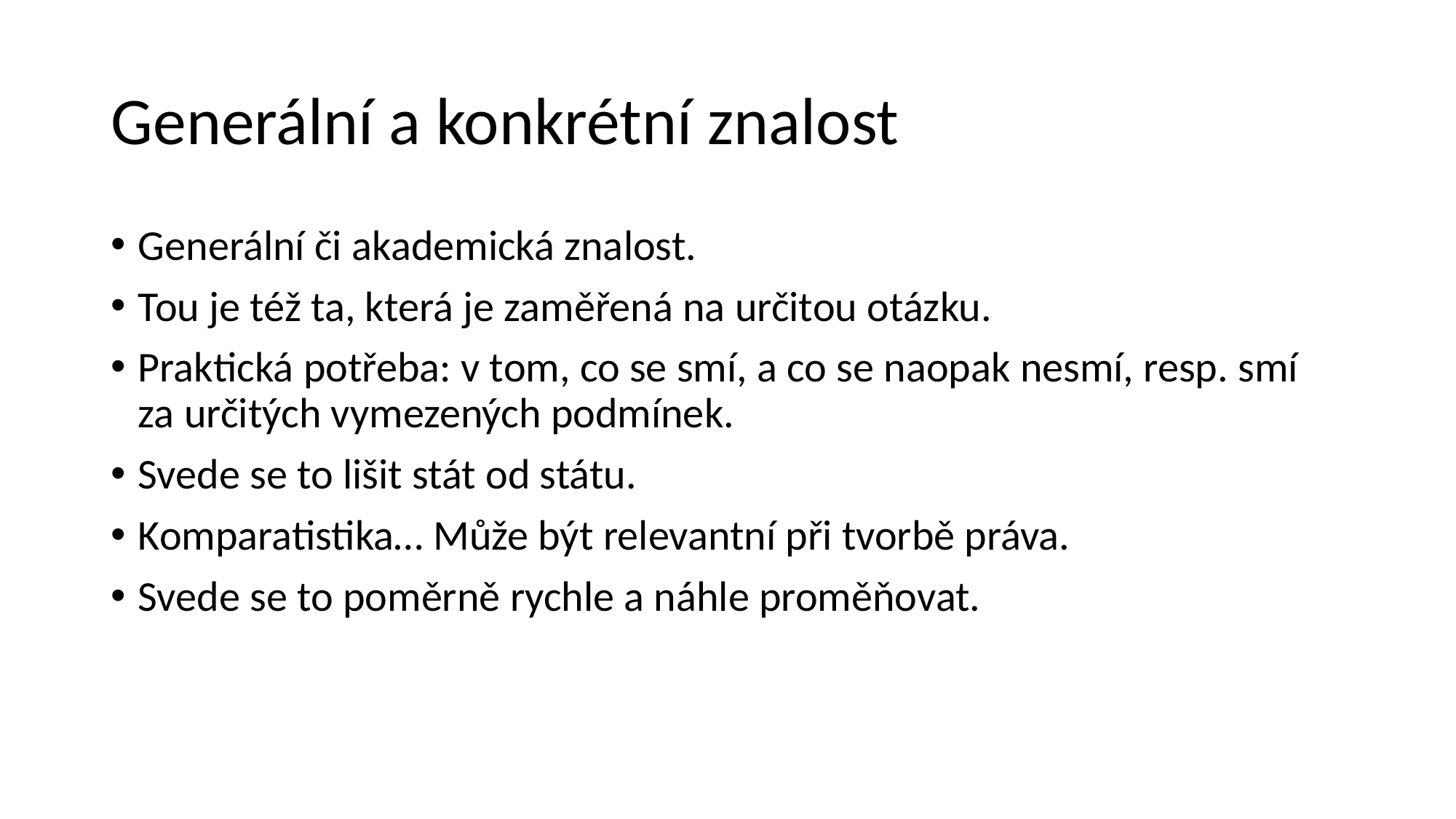

# Generální a konkrétní znalost
Generální či akademická znalost.
Tou je též ta, která je zaměřená na určitou otázku.
Praktická potřeba: v tom, co se smí, a co se naopak nesmí, resp. smí za určitých vymezených podmínek.
Svede se to lišit stát od státu.
Komparatistika… Může být relevantní při tvorbě práva.
Svede se to poměrně rychle a náhle proměňovat.